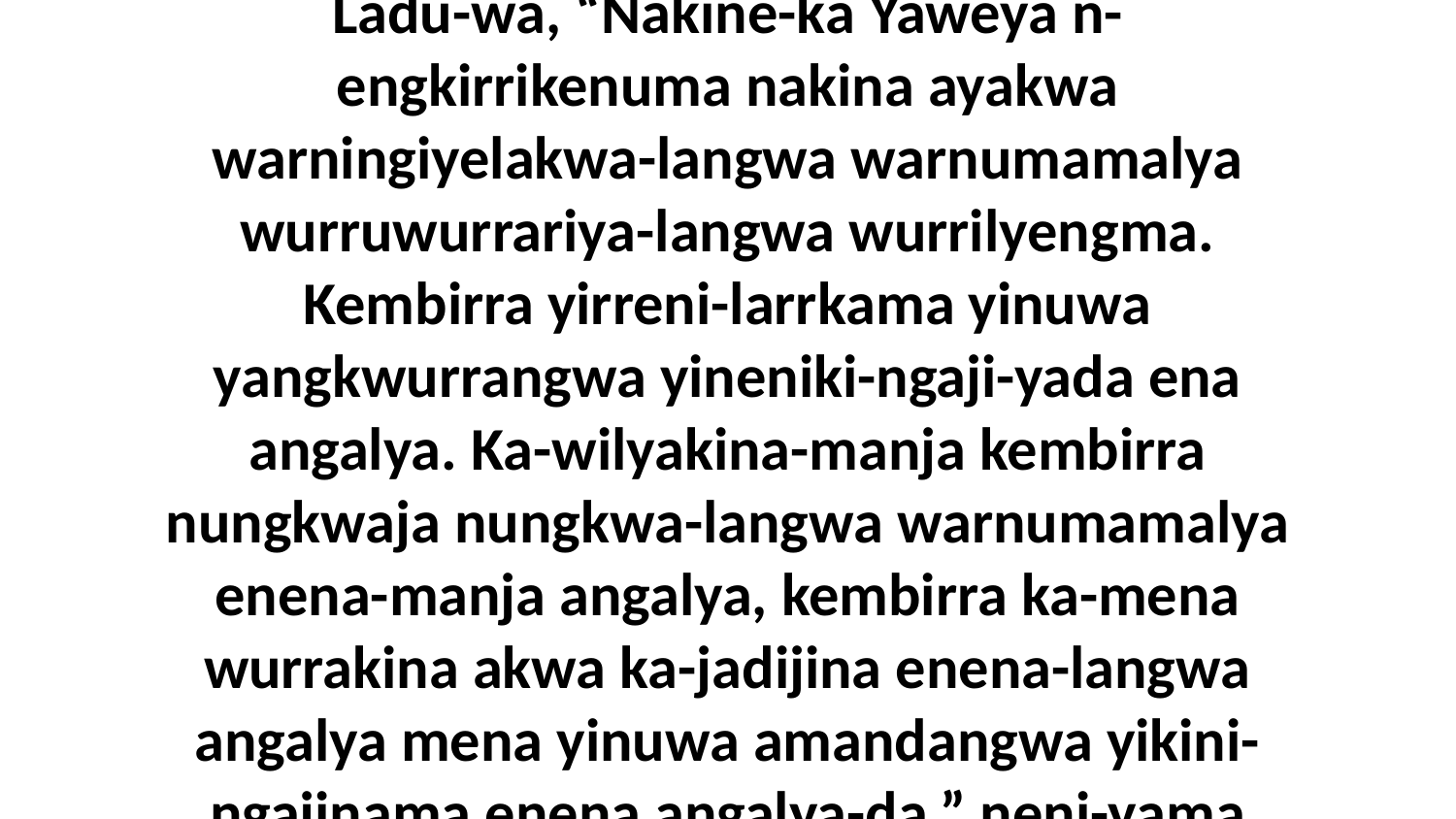

12-13 Biya kembirra neni-yama wunalakina Ladu-wa, “Nakine-ka Yaweya n-engkirrikenuma nakina ayakwa warningiyelakwa-langwa warnumamalya wurruwurrariya-langwa wurrilyengma. Kembirra yirreni-larrkama yinuwa yangkwurrangwa yineniki-ngaji-yada ena angalya. Ka-wilyakina-manja kembirra nungkwaja nungkwa-langwa warnumamalya enena-manja angalya, kembirra ka-mena wurrakina akwa ka-jadijina enena-langwa angalya mena yinuwa amandangwa yikini-ngajinama enena angalya-da,” neni-yama Ladu-wa.